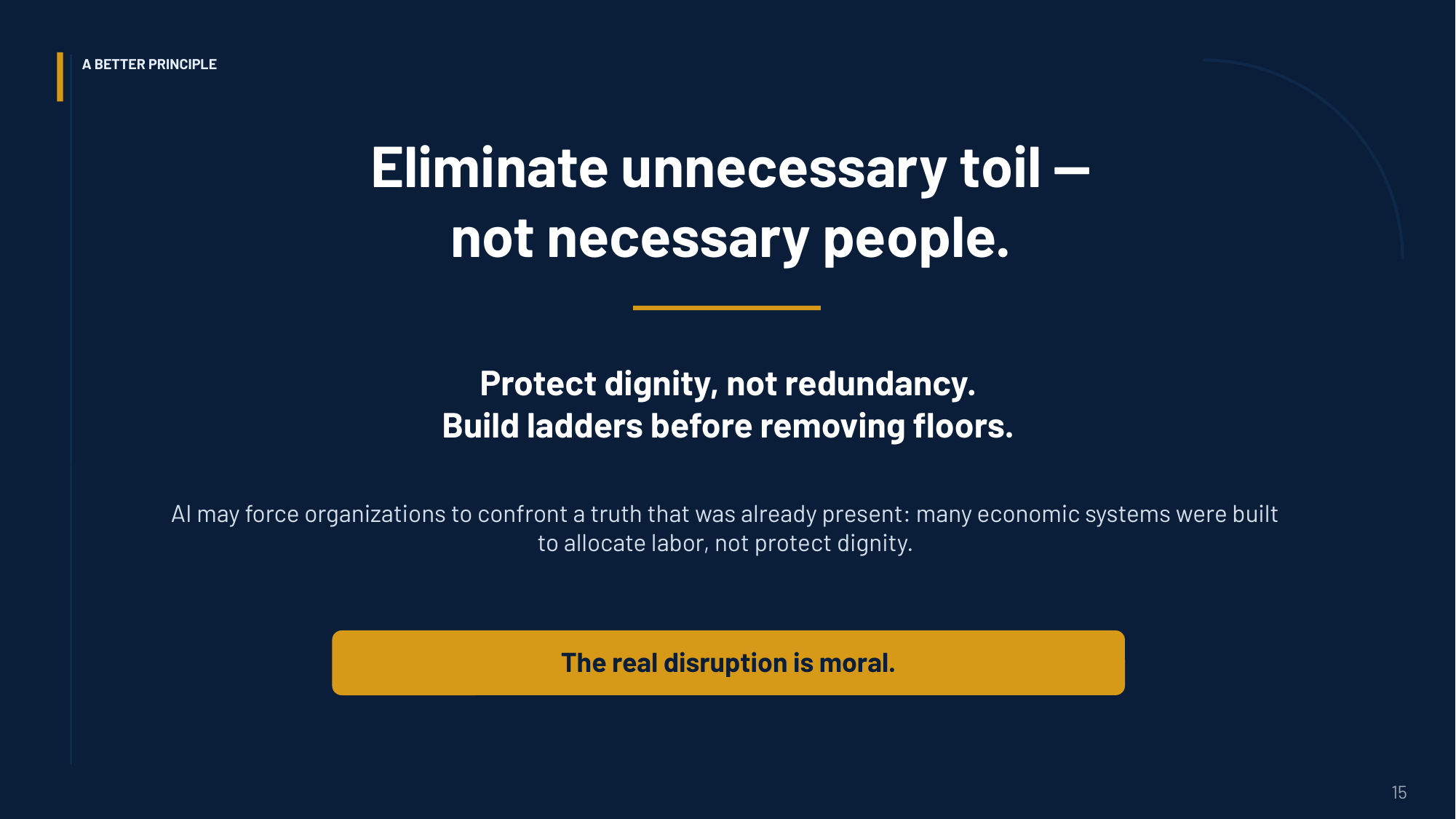

A BETTER PRINCIPLE

Eliminate unnecessary toil —
not necessary people.

Protect dignity, not redundancy.
Build ladders before removing floors.
AI may force organizations to confront a truth that was already present: many economic systems were built to allocate labor, not protect dignity.

The real disruption is moral.
15